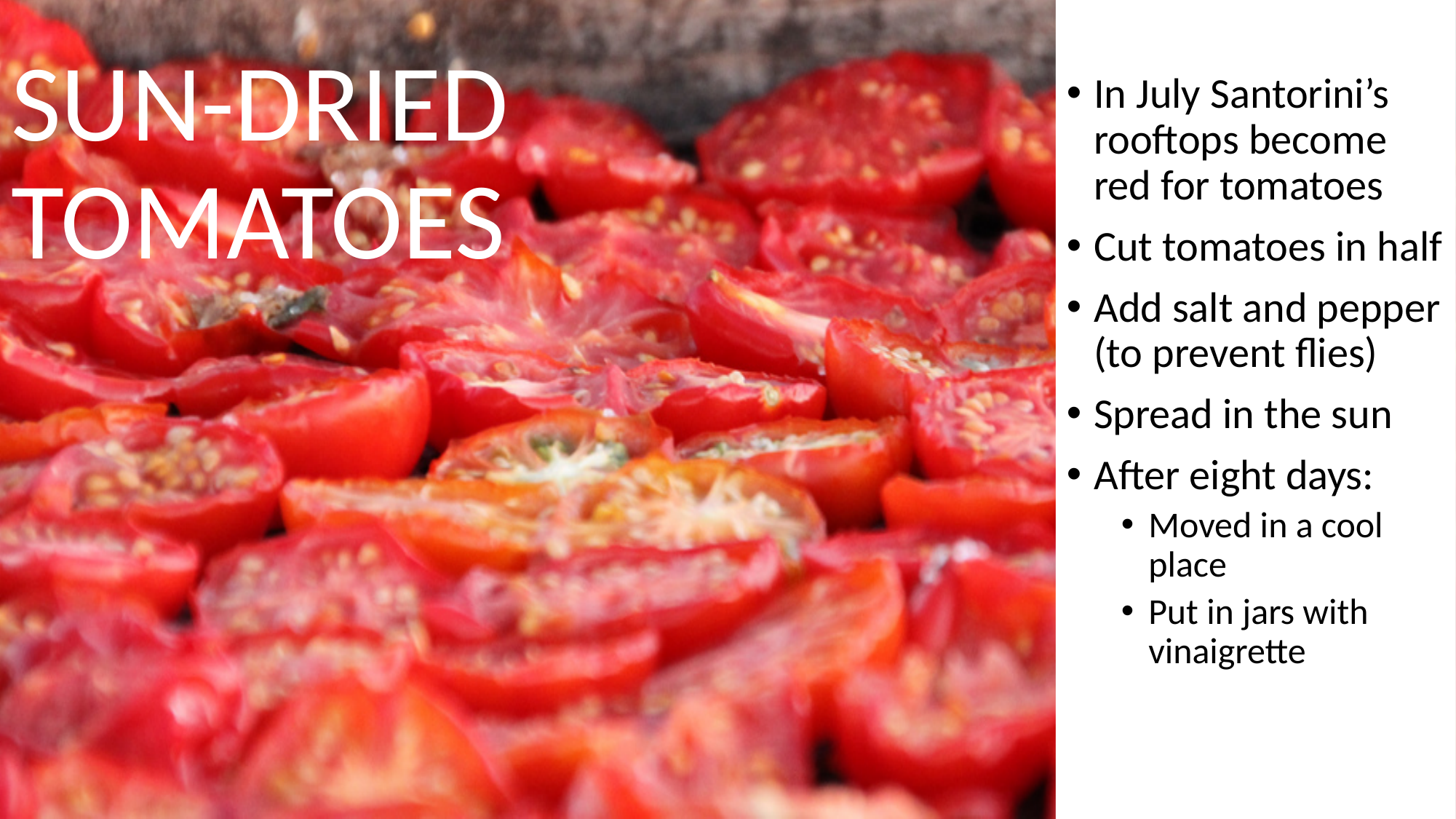

# SUN-DRIED TOMATOES

In July Santorini’s rooftops become red for tomatoes
Cut tomatoes in half
Add salt and pepper (to prevent flies)
Spread in the sun
After eight days:
Moved in a cool place
Put in jars with vinaigrette